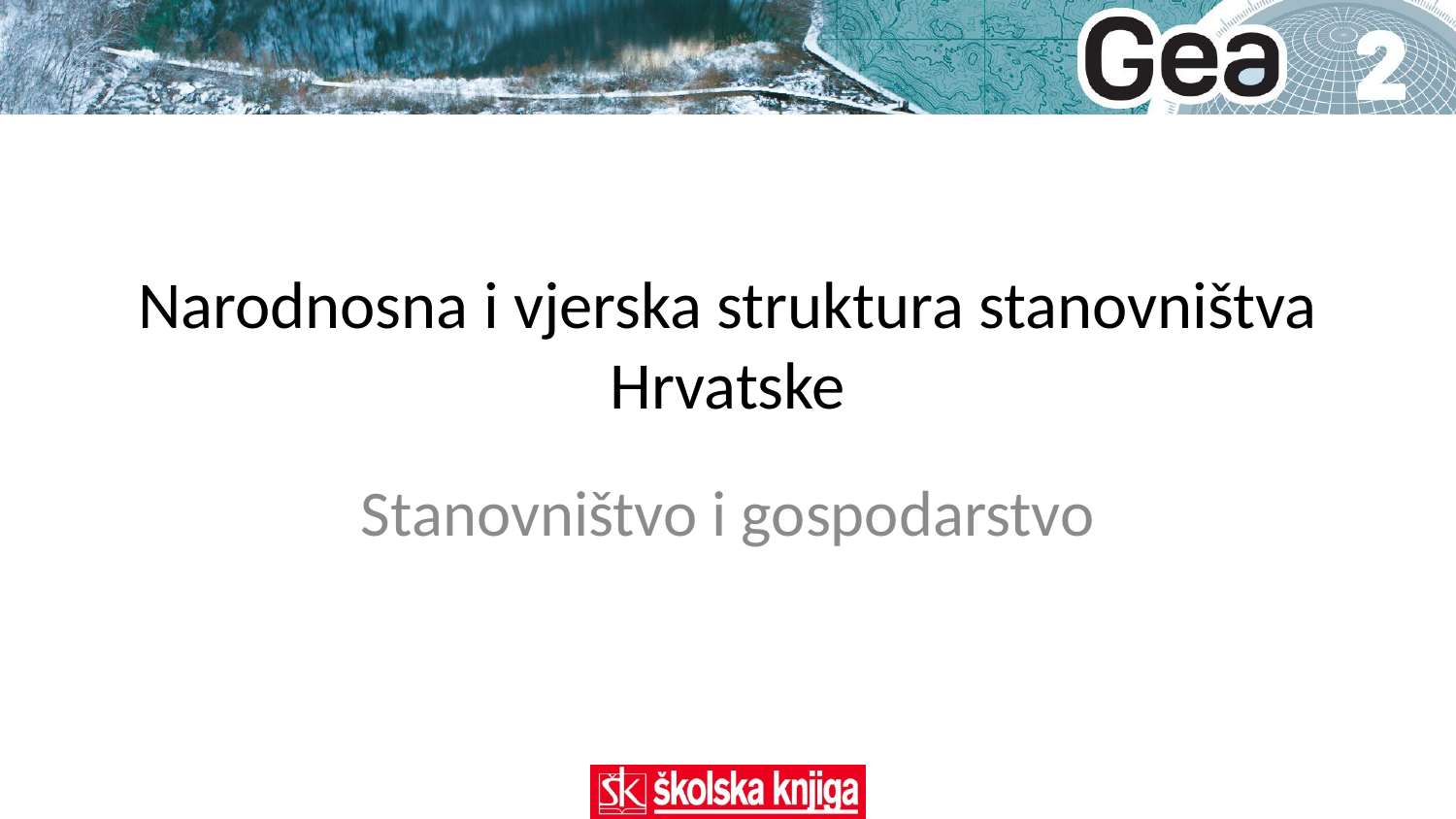

# Narodnosna i vjerska struktura stanovništva Hrvatske
Stanovništvo i gospodarstvo